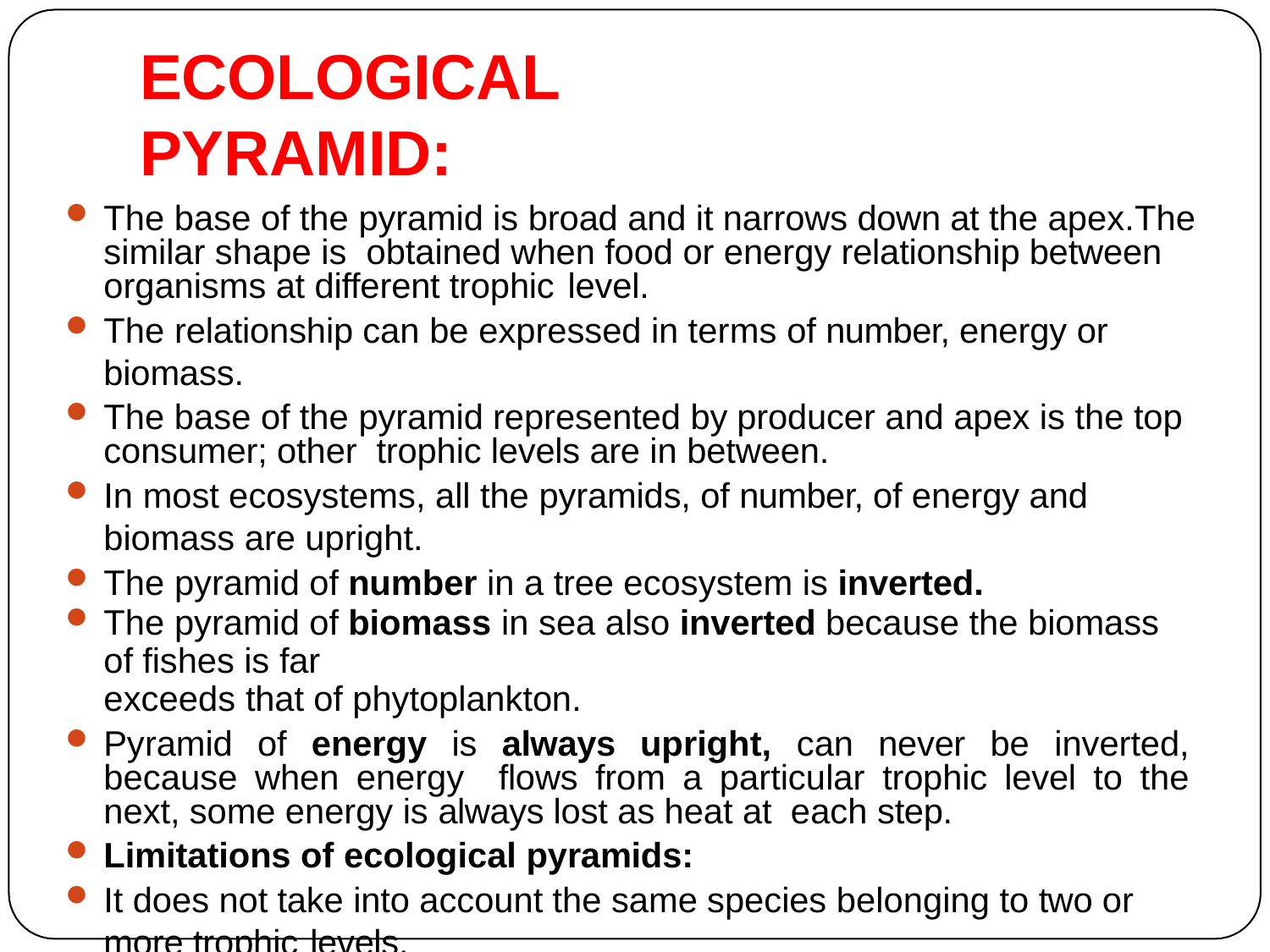

# ECOLOGICAL PYRAMID:
The base of the pyramid is broad and it narrows down at the apex.The similar shape is  obtained when food or energy relationship between organisms at different trophic level.
The relationship can be expressed in terms of number, energy or biomass.
The base of the pyramid represented by producer and apex is the top consumer; other  trophic levels are in between.
In most ecosystems, all the pyramids, of number, of energy and biomass are upright.
The pyramid of number in a tree ecosystem is inverted.
The pyramid of biomass in sea also inverted because the biomass of fishes is far
exceeds that of phytoplankton.
Pyramid of energy is always upright, can never be inverted, because when energy  flows from a particular trophic level to the next, some energy is always lost as heat at  each step.
Limitations of ecological pyramids:
It does not take into account the same species belonging to two or more trophic levels.
It assumes a simple food chain, it never exits in nature.
It dose not accommodate food web.
Saprophytes are not given place in ecological pyramids.